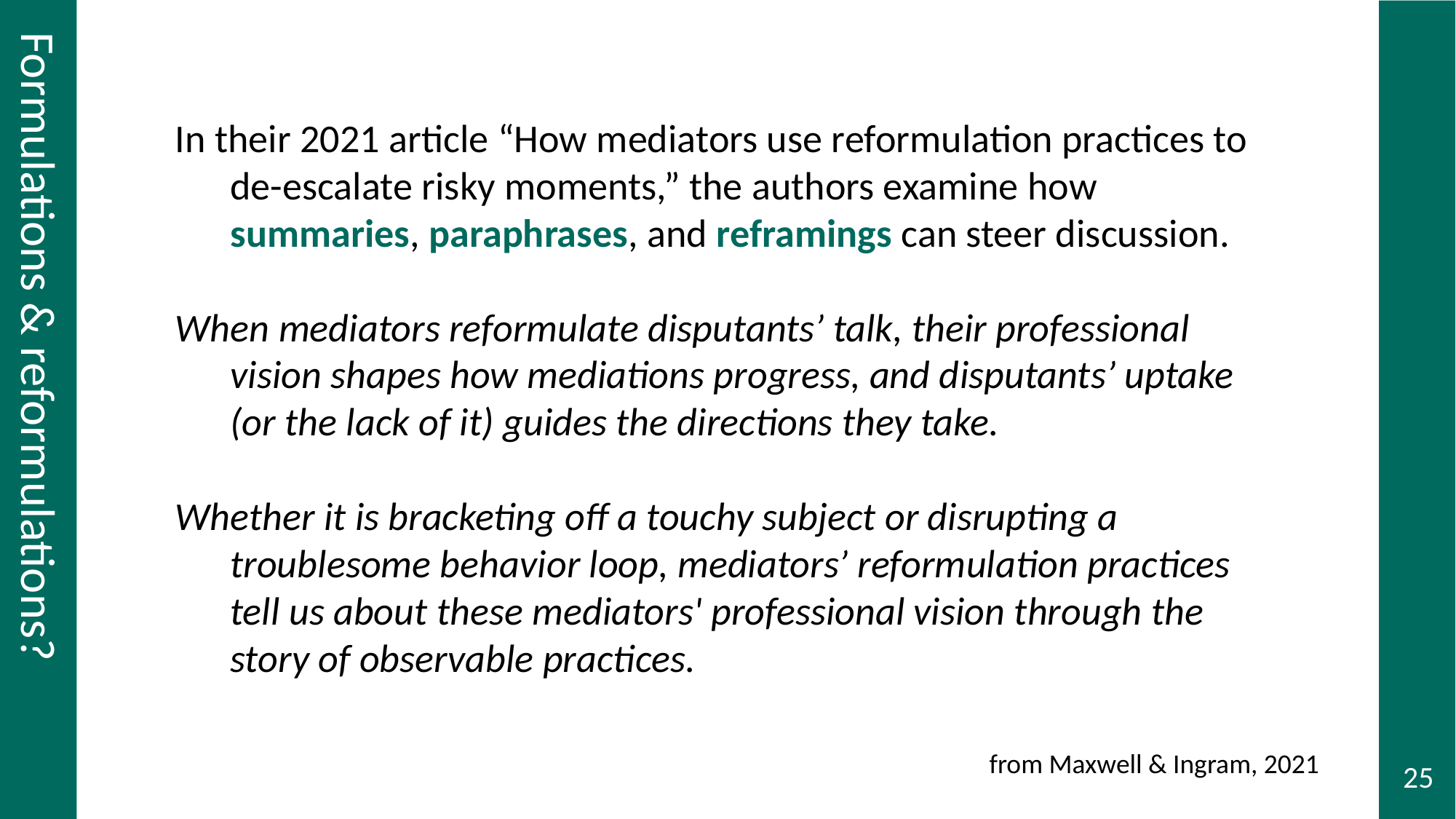

# Formulations & Reformulations
In their 2021 article “How mediators use reformulation practices to de-escalate risky moments,” the authors examine how summaries, paraphrases, and reframings can steer discussion.

When mediators reformulate disputants’ talk, their professional vision shapes how mediations progress, and disputants’ uptake (or the lack of it) guides the directions they take.

Whether it is bracketing off a touchy subject or disrupting a troublesome behavior loop, mediators’ reformulation practices tell us about these mediators' professional vision through the story of observable practices.
Formulations & reformulations?
from Maxwell & Ingram, 2021
25